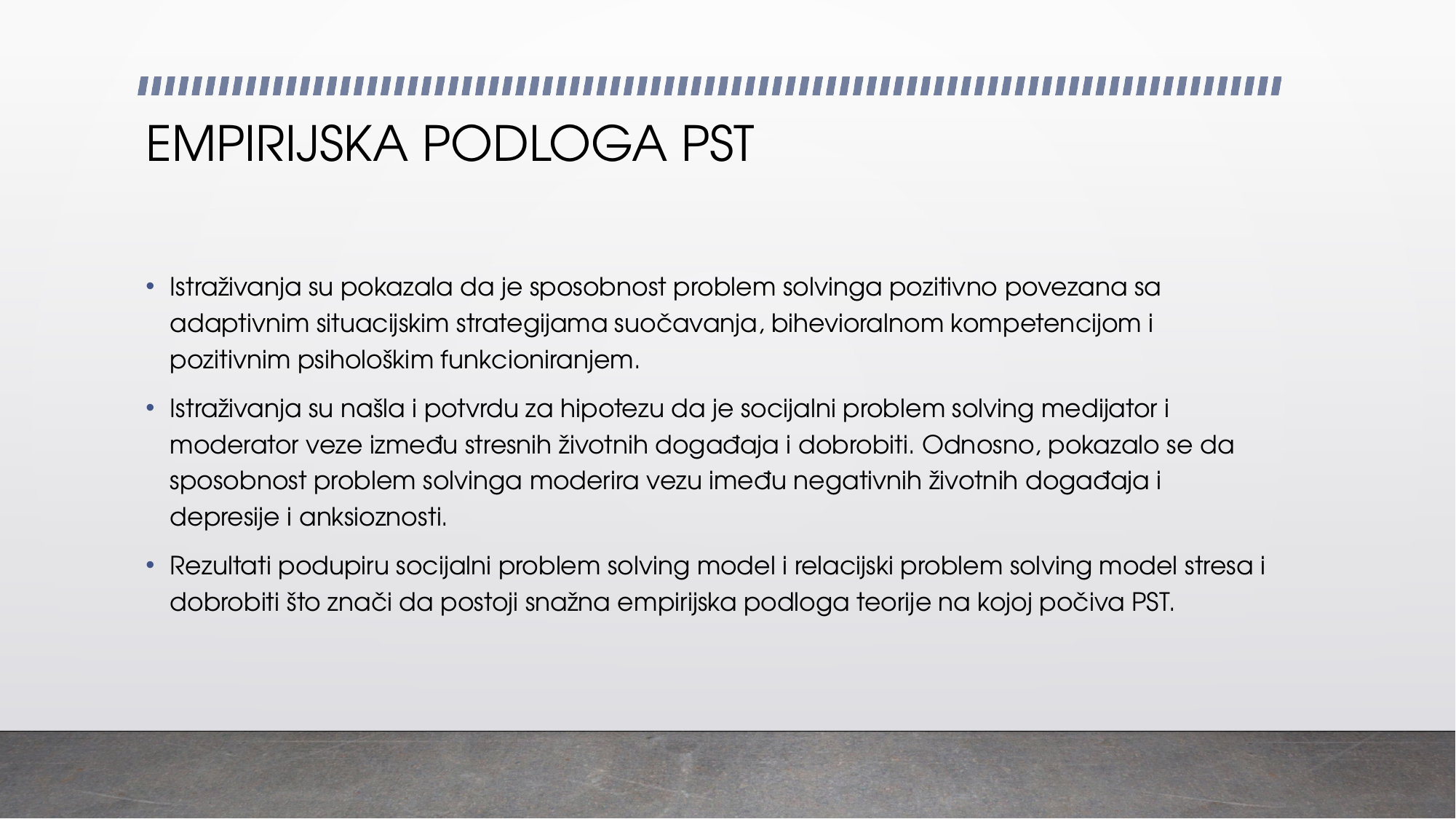

# EMPIRIJSKA PODLOGA PST
Istraživanja su pokazala da je sposobnost problem solvinga pozitivno povezana sa adaptivnim situacijskim strategijama suočavanja, bihevioralnom kompetencijom i pozitivnim psihološkim funkcioniranjem.
Istraživanja su našla i potvrdu za hipotezu da je socijalni problem solving medijator i moderator veze između stresnih životnih događaja i dobrobiti. Odnosno, pokazalo se da sposobnost problem solvinga moderira vezu imeđu negativnih životnih događaja i depresije i anksioznosti.
Rezultati podupiru socijalni problem solving model i relacijski problem solving model stresa i dobrobiti što znači da postoji snažna empirijska podloga teorije na kojoj počiva PST.